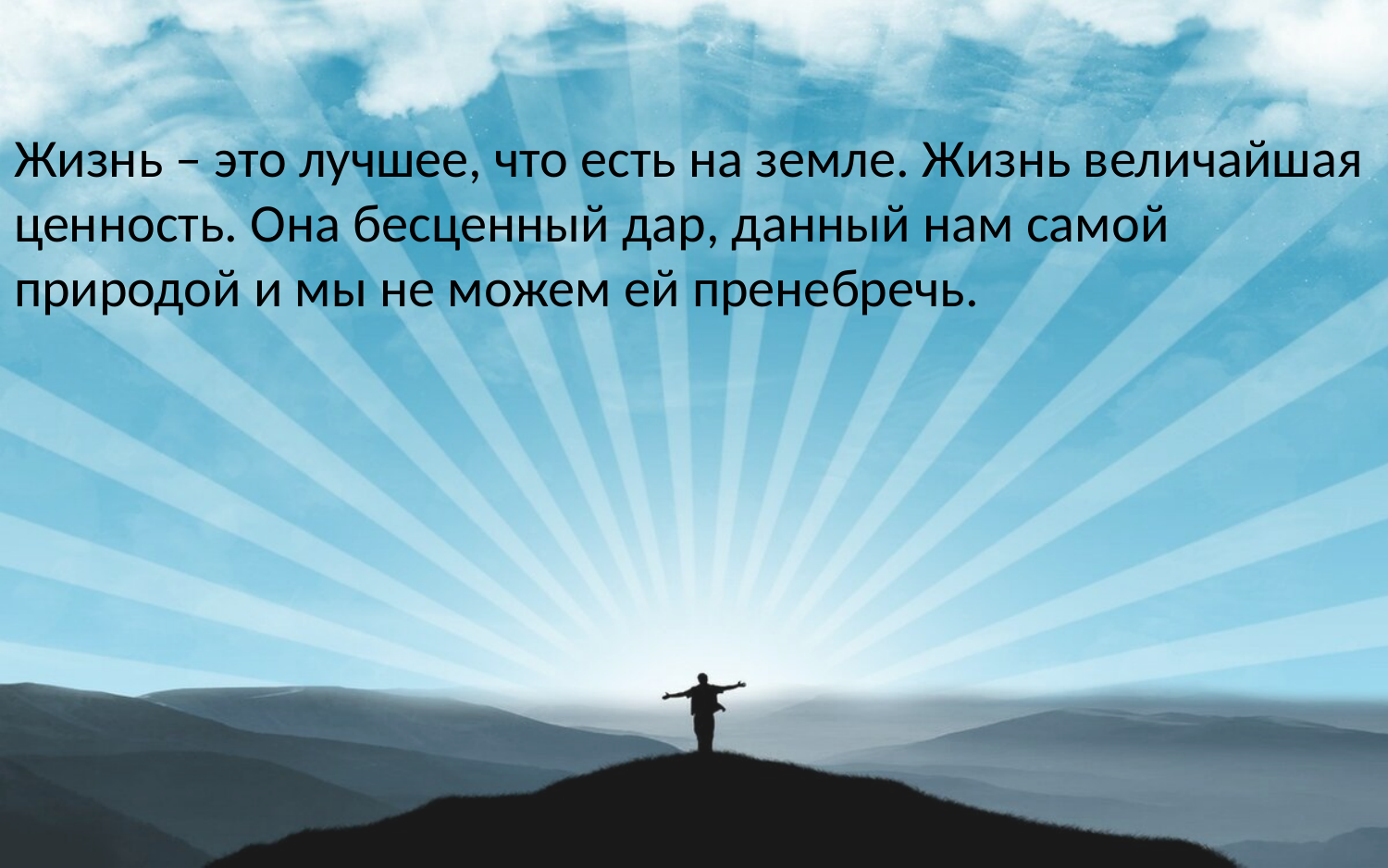

Жизнь – это лучшее, что есть на земле. Жизнь величайшая ценность. Она бесценный дар, данный нам самой природой и мы не можем ей пренебречь.